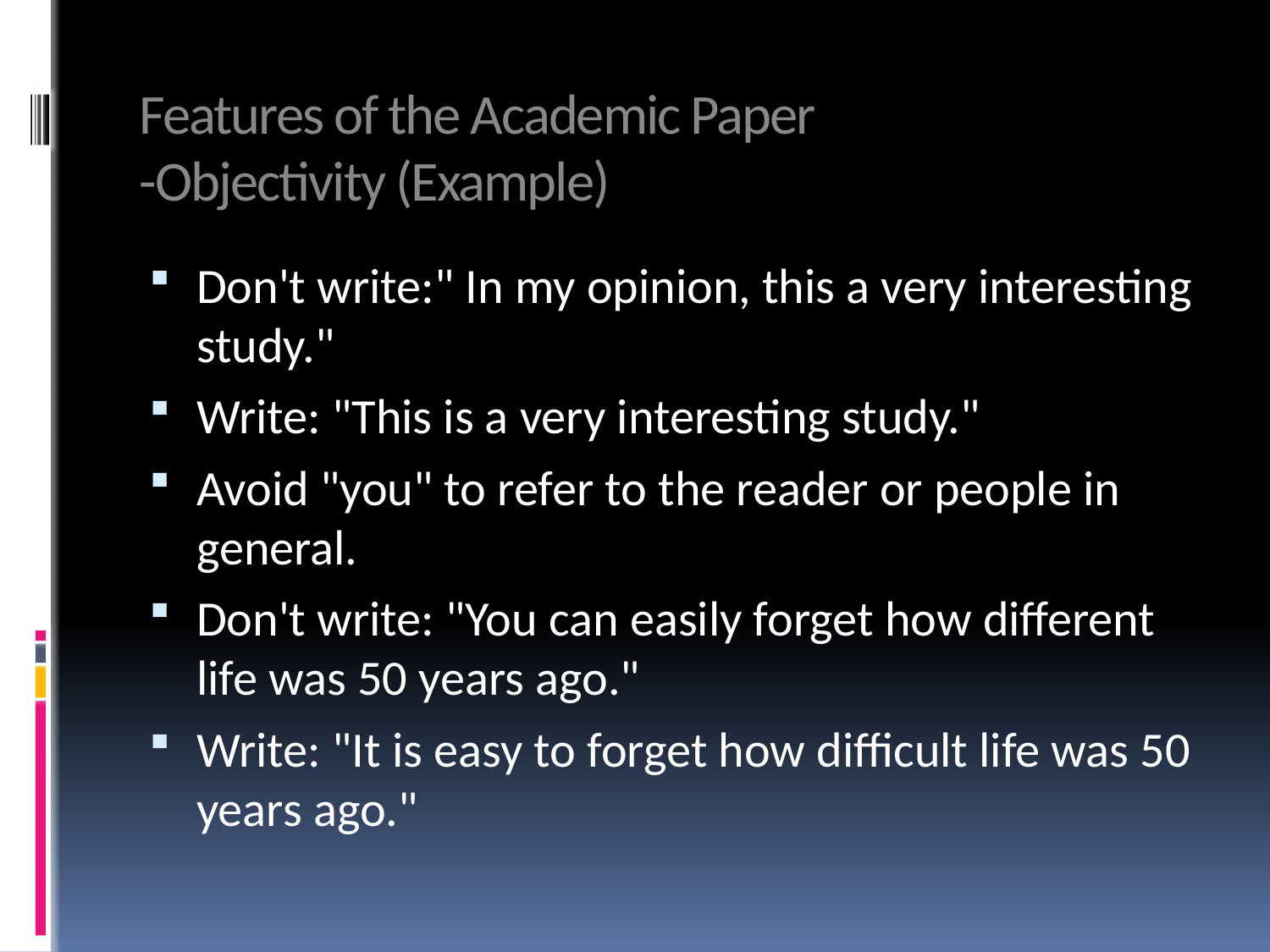

# Features of the Academic Paper
-Objectivity (Example)
Don't write:" In my opinion, this a very interesting study."
Write: "This is a very interesting study."
Avoid "you" to refer to the reader or people in general.
Don't write: "You can easily forget how different life was 50 years ago."
Write: "It is easy to forget how difficult life was 50 years ago."